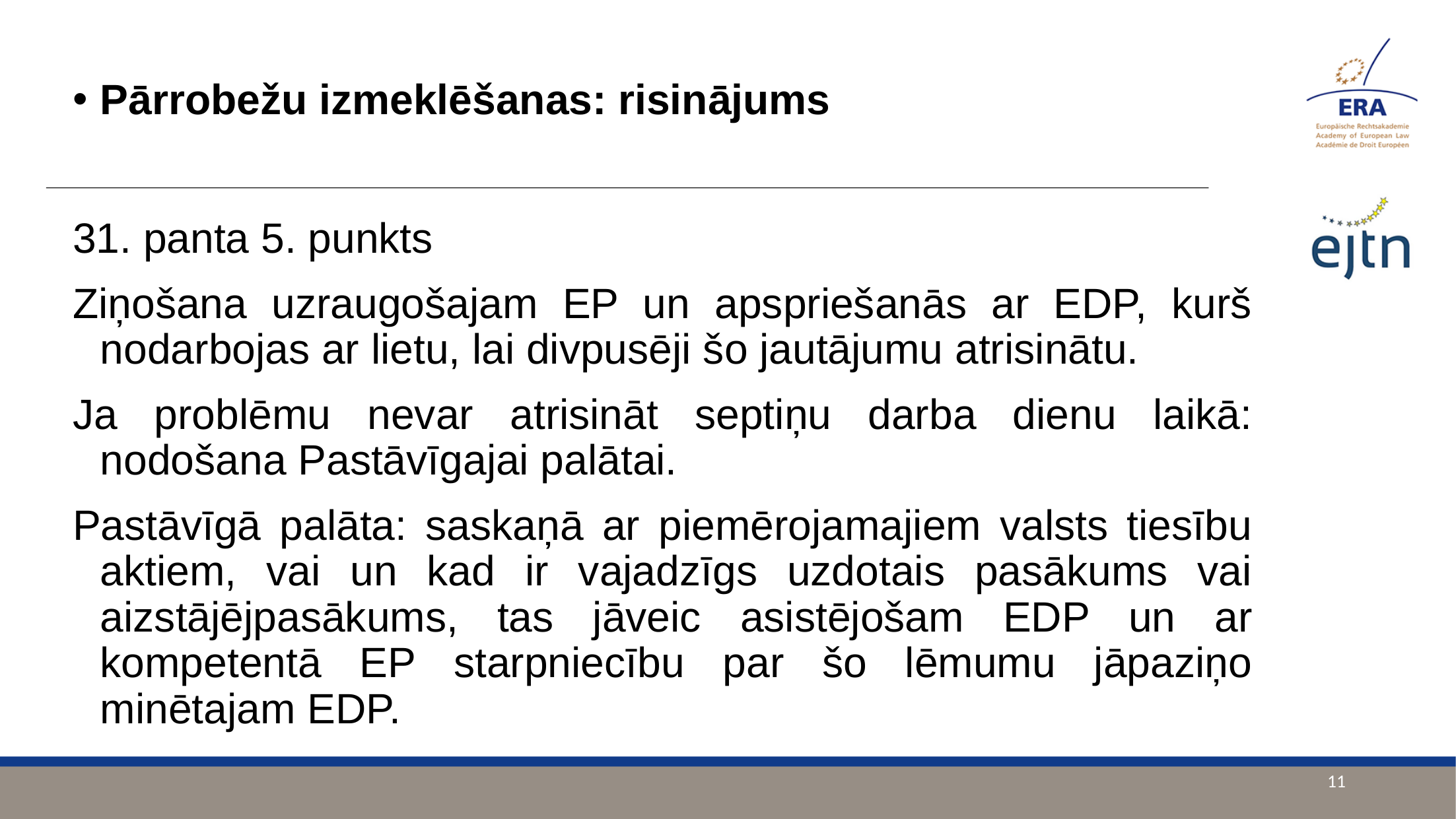

Pārrobežu izmeklēšanas: risinājums
31. panta 5. punkts
Ziņošana uzraugošajam EP un apspriešanās ar EDP, kurš nodarbojas ar lietu, lai divpusēji šo jautājumu atrisinātu.
Ja problēmu nevar atrisināt septiņu darba dienu laikā: nodošana Pastāvīgajai palātai.
Pastāvīgā palāta: saskaņā ar piemērojamajiem valsts tiesību aktiem, vai un kad ir vajadzīgs uzdotais pasākums vai aizstājējpasākums, tas jāveic asistējošam EDP un ar kompetentā EP starpniecību par šo lēmumu jāpaziņo minētajam EDP.
11